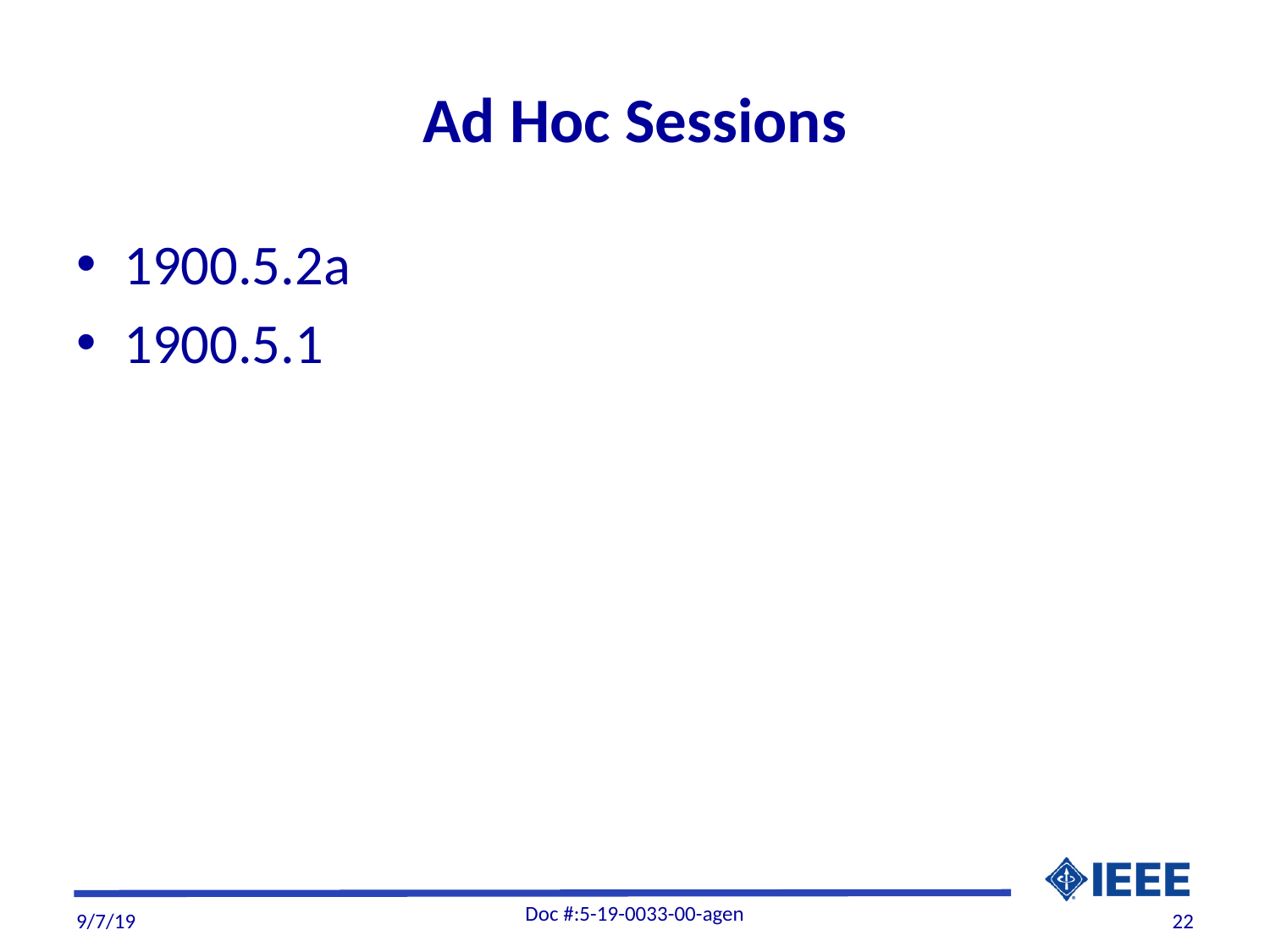

# Ad Hoc Sessions
1900.5.2a
1900.5.1
Doc #:5-19-0033-00-agen
9/7/19
22